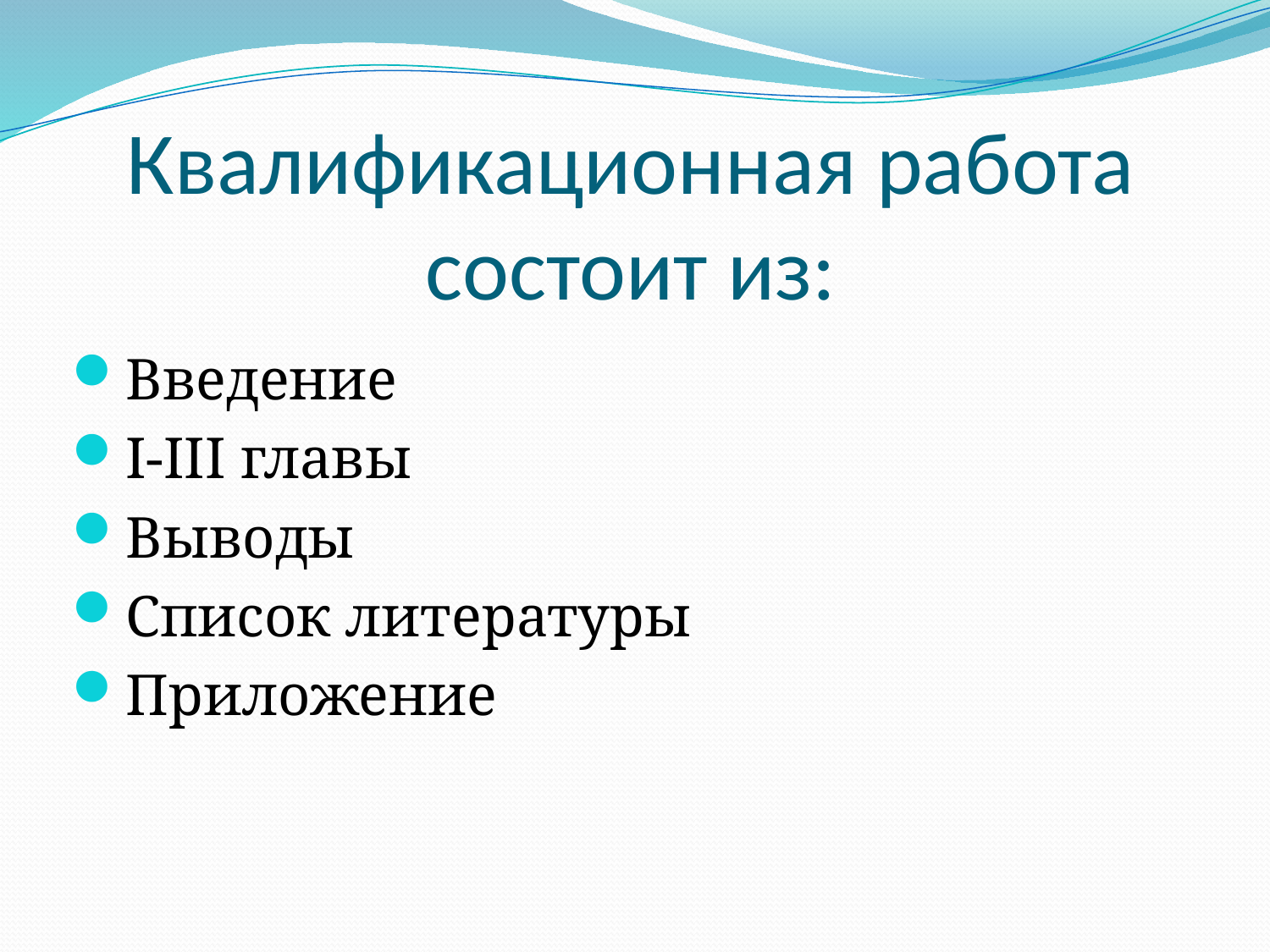

# Квалификационная работа состоит из:
Введение
I-III главы
Выводы
Список литературы
Приложение